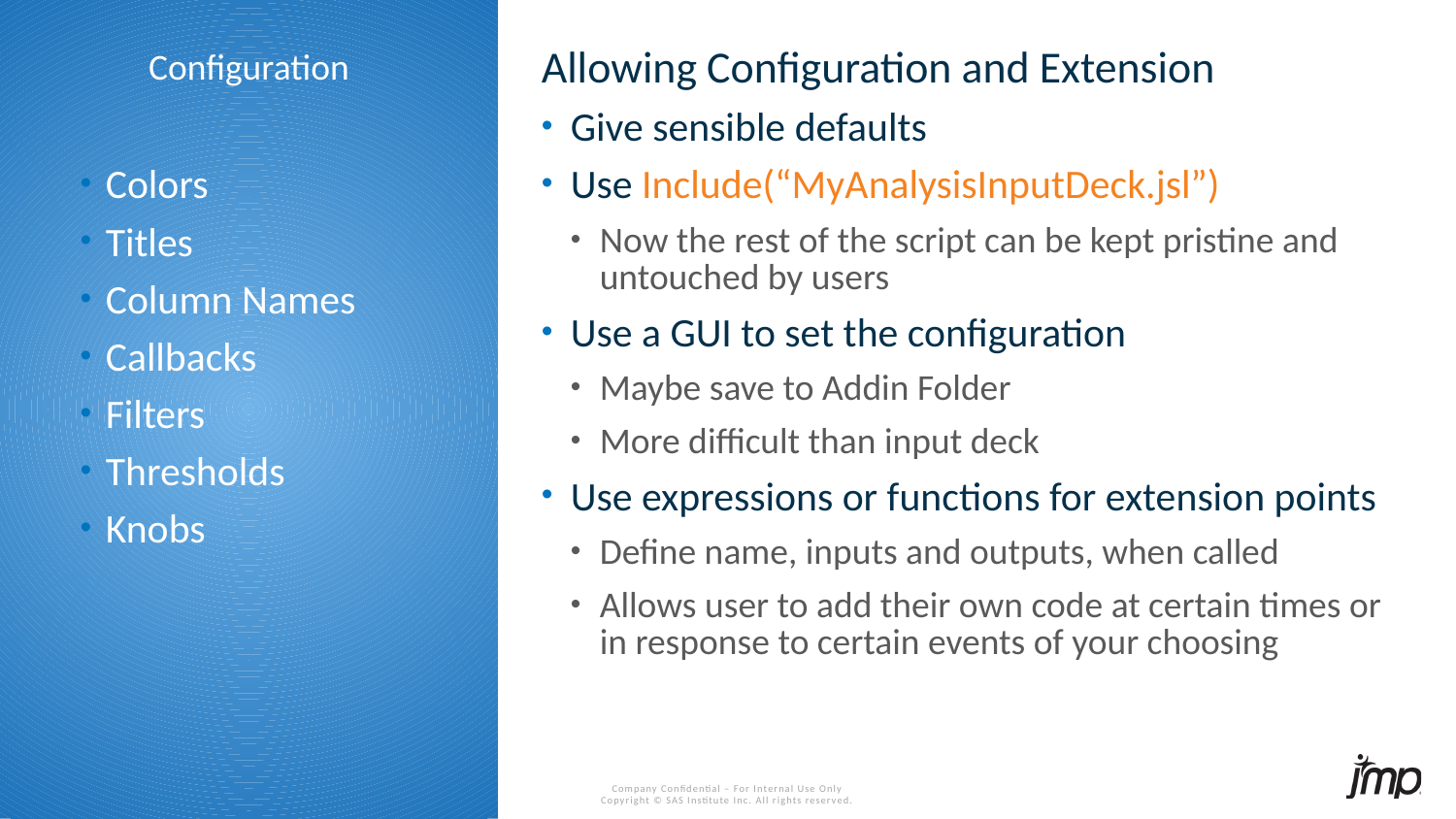

Allowing Configuration and Extension
# Configuration
Give sensible defaults
Use Include(“MyAnalysisInputDeck.jsl”)
Now the rest of the script can be kept pristine and untouched by users
Use a GUI to set the configuration
Maybe save to Addin Folder
More difficult than input deck
Use expressions or functions for extension points
Define name, inputs and outputs, when called
Allows user to add their own code at certain times or in response to certain events of your choosing
Colors
Titles
Column Names
Callbacks
Filters
Thresholds
Knobs